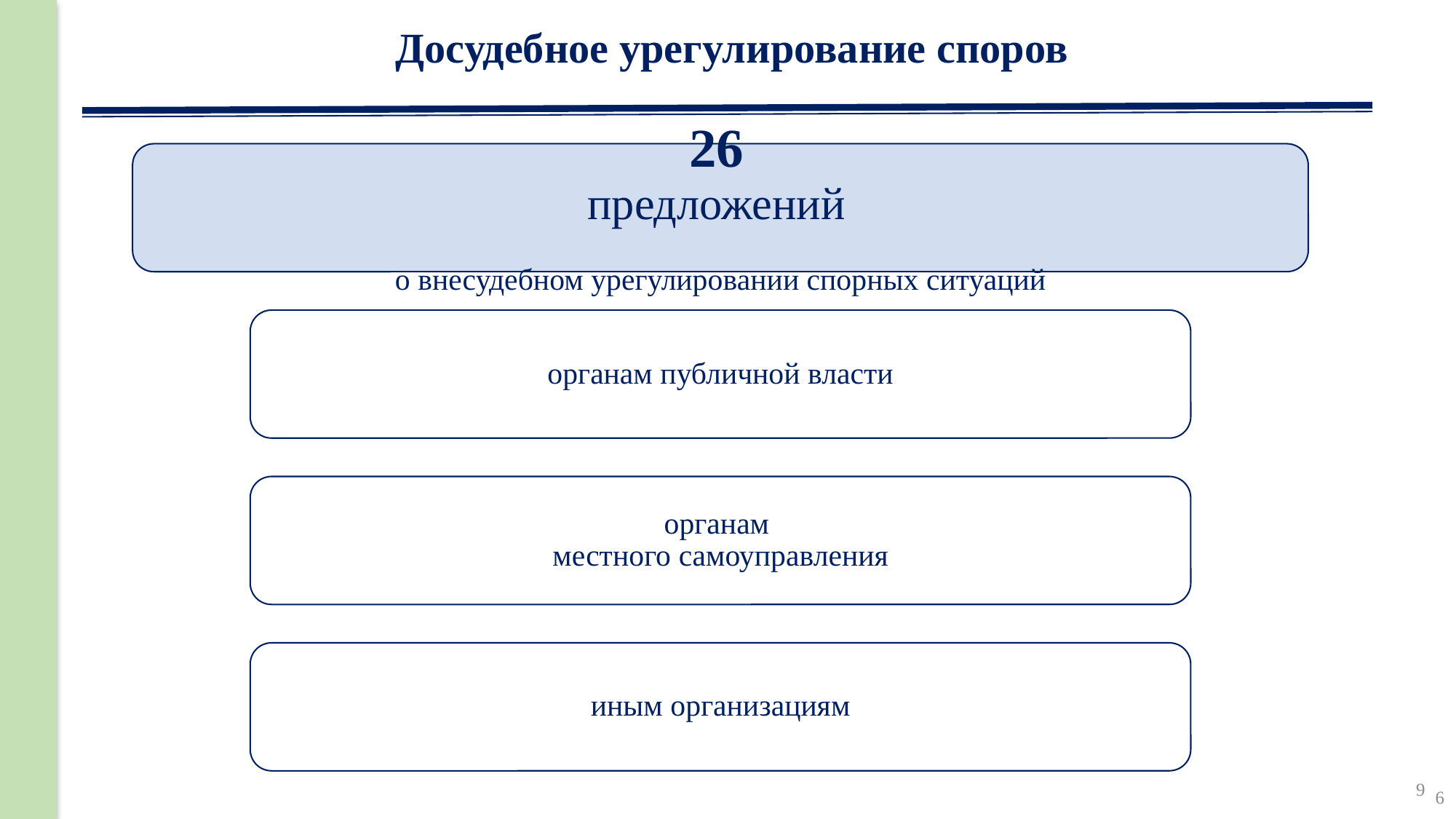

Досудебное урегулирование споров

26
предложений
о внесудебном урегулировании спорных ситуаций
органам публичной власти
органам
местного самоуправления
иным организациям

9
6